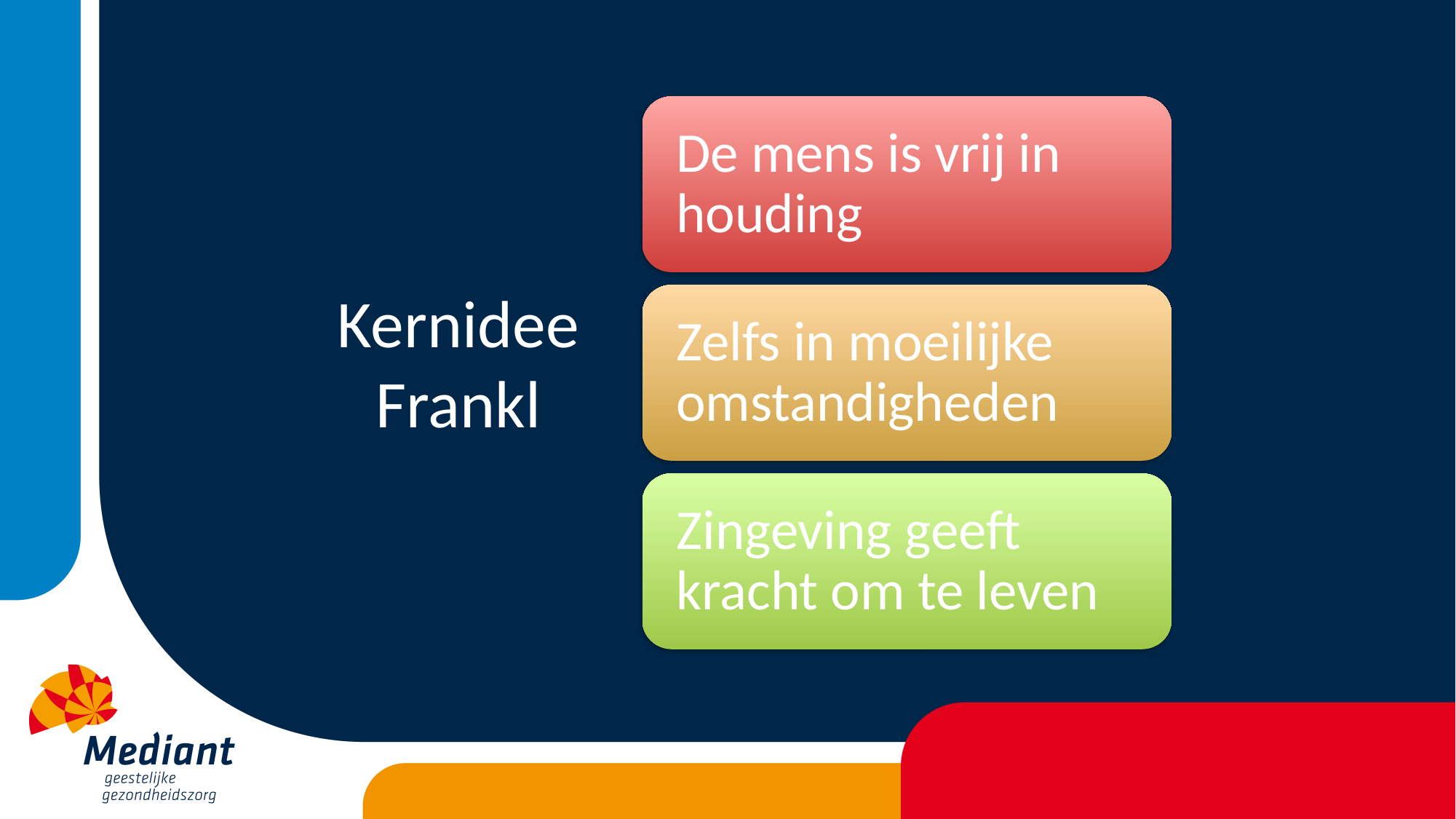

De mens is vrij in houding
Zelfs in moeilijke omstandigheden
Zingeving geeft kracht om te leven
# Kernidee Frankl